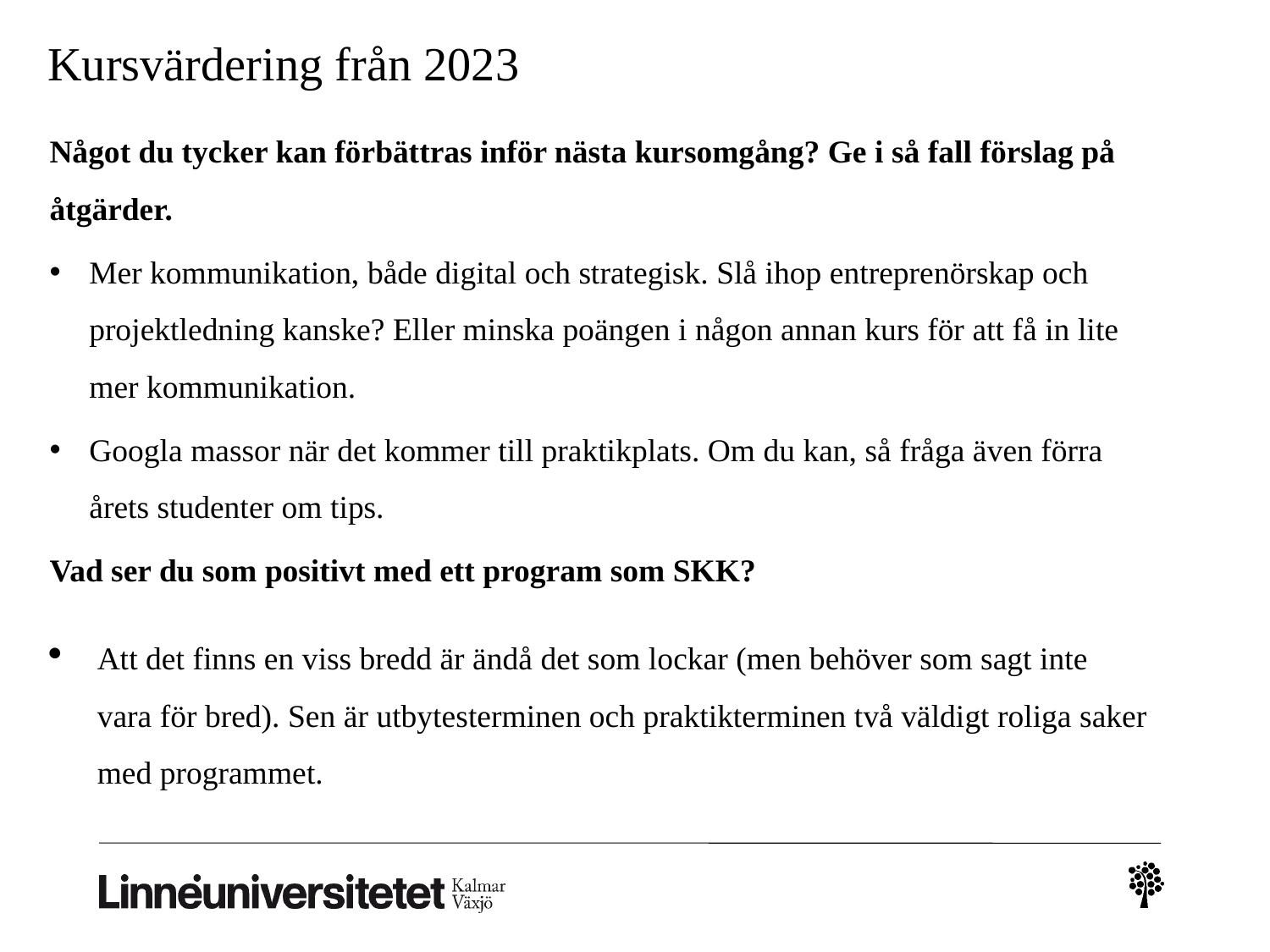

# Kursvärdering från 2023
Något du tycker kan förbättras inför nästa kursomgång? Ge i så fall förslag på åtgärder.
Mer kommunikation, både digital och strategisk. Slå ihop entreprenörskap och projektledning kanske? Eller minska poängen i någon annan kurs för att få in lite mer kommunikation.
Googla massor när det kommer till praktikplats. Om du kan, så fråga även förra årets studenter om tips.
Vad ser du som positivt med ett program som SKK?
Att det finns en viss bredd är ändå det som lockar (men behöver som sagt inte vara för bred). Sen är utbytesterminen och praktikterminen två väldigt roliga saker med programmet.